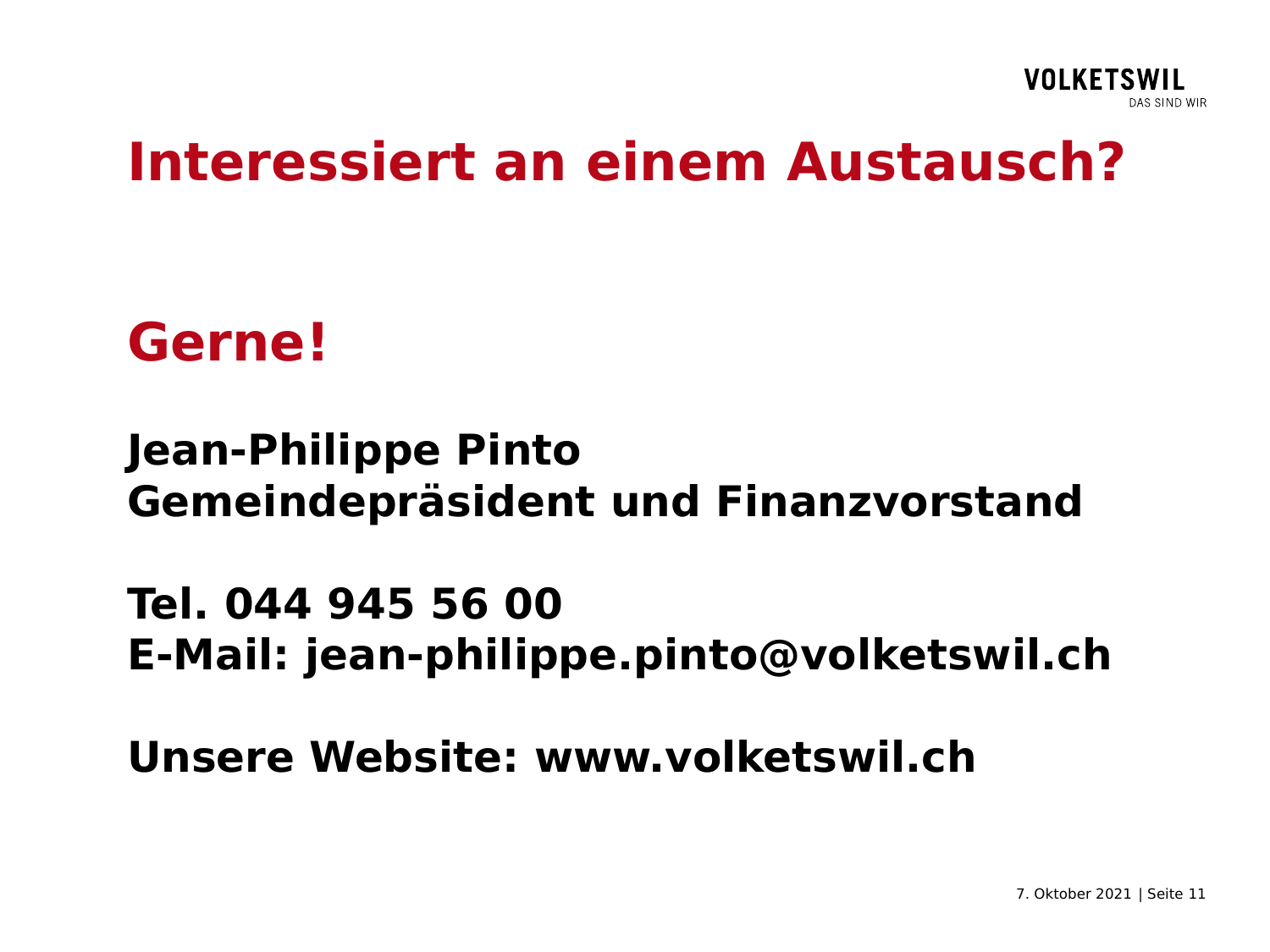

# Interessiert an einem Austausch?
Gerne!

Jean-Philippe Pinto
Gemeindepräsident und Finanzvorstand

Tel. 044 945 56 00
E-Mail: jean-philippe.pinto@volketswil.ch

Unsere Website: www.volketswil.ch

7. Oktober 2021
11